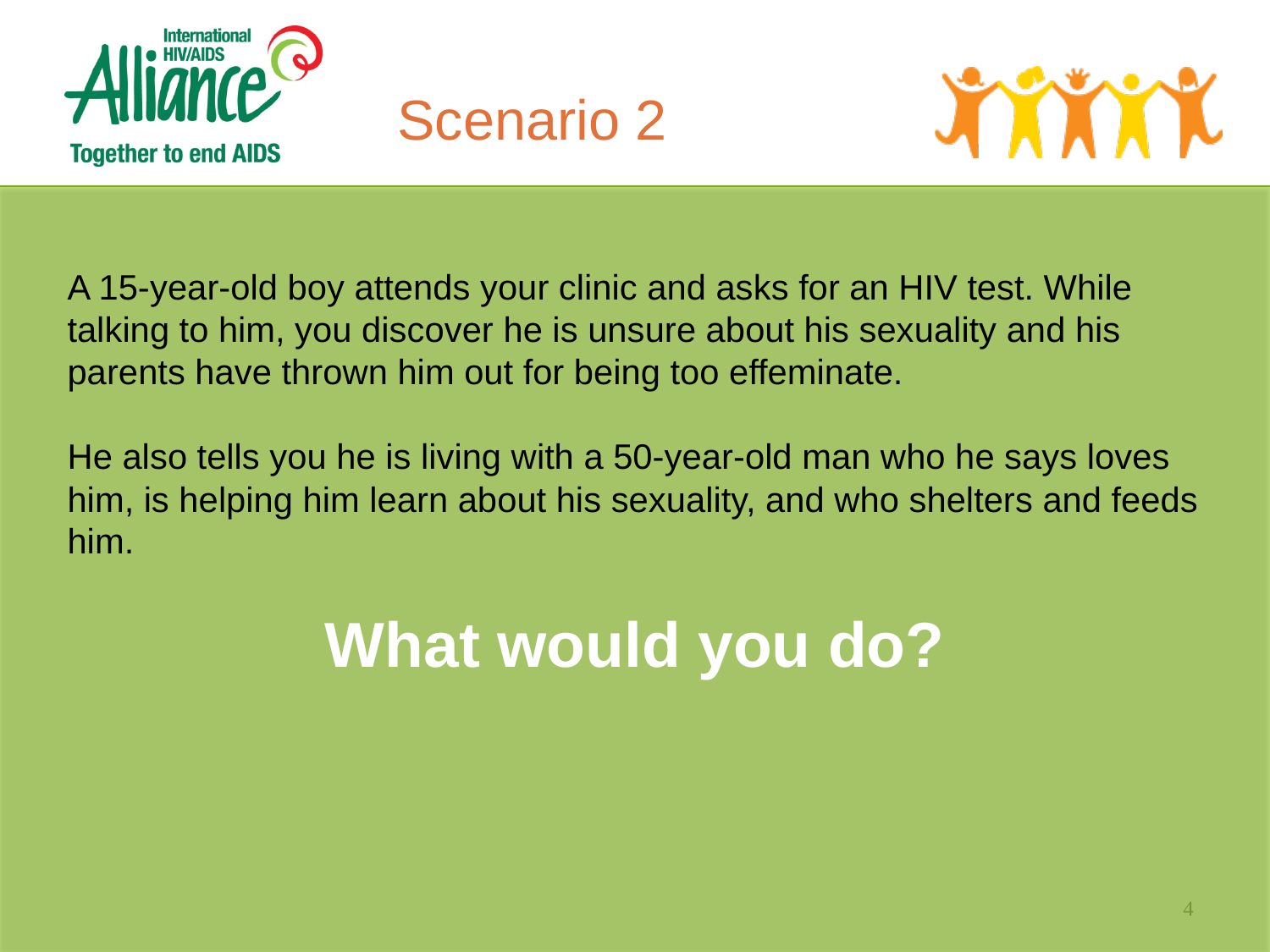

# Scenario 2

A 15-year-old boy attends your clinic and asks for an HIV test. While talking to him, you discover he is unsure about his sexuality and his parents have thrown him out for being too effeminate.

He also tells you he is living with a 50-year-old man who he says loves him, is helping him learn about his sexuality, and who shelters and feeds him.

What would you do?

4